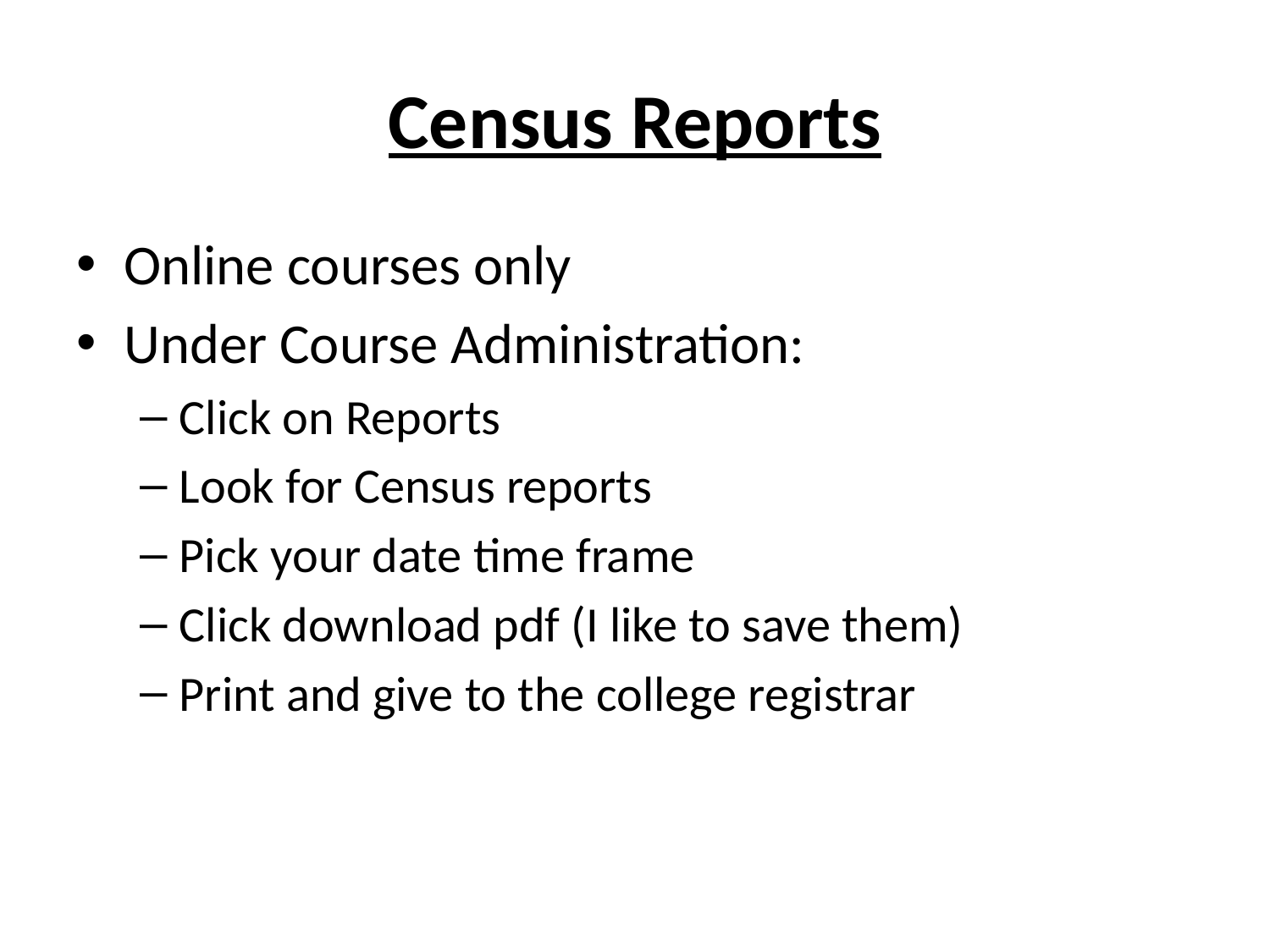

# Census Reports
Online courses only
Under Course Administration:
Click on Reports
Look for Census reports
Pick your date time frame
Click download pdf (I like to save them)
Print and give to the college registrar